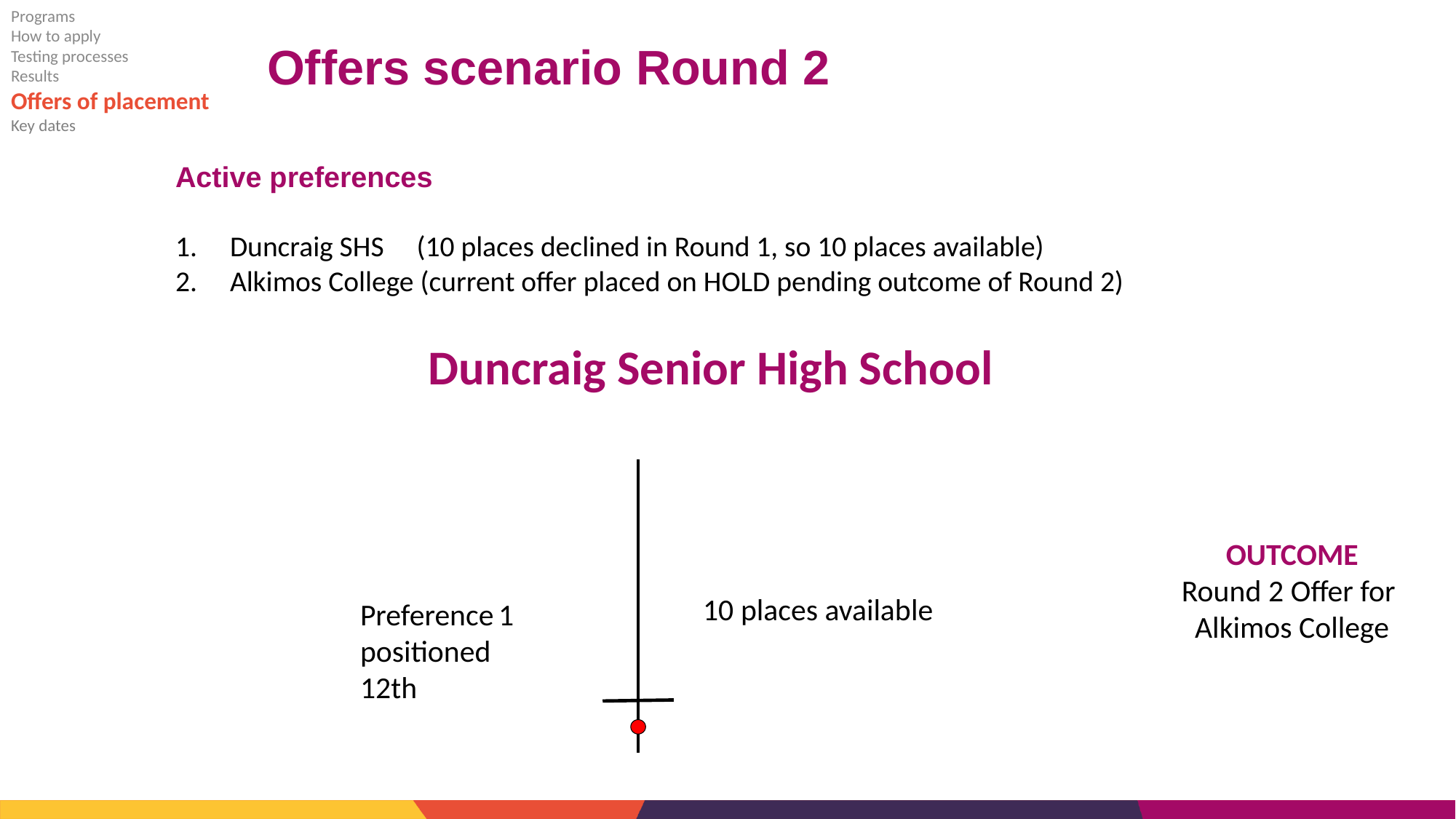

Programs
How to apply
Testing processes
Results
Offers of placement
Key dates

# Offers scenario Round 2

Active preferences

Duncraig SHS     (10 places declined in Round 1, so 10 places available)
Alkimos College (current offer placed on HOLD pending outcome of Round 2)

Duncraig Senior High School
OUTCOME
Round 2 Offer for
Alkimos College
10 places available
Preference 1
positioned 12th